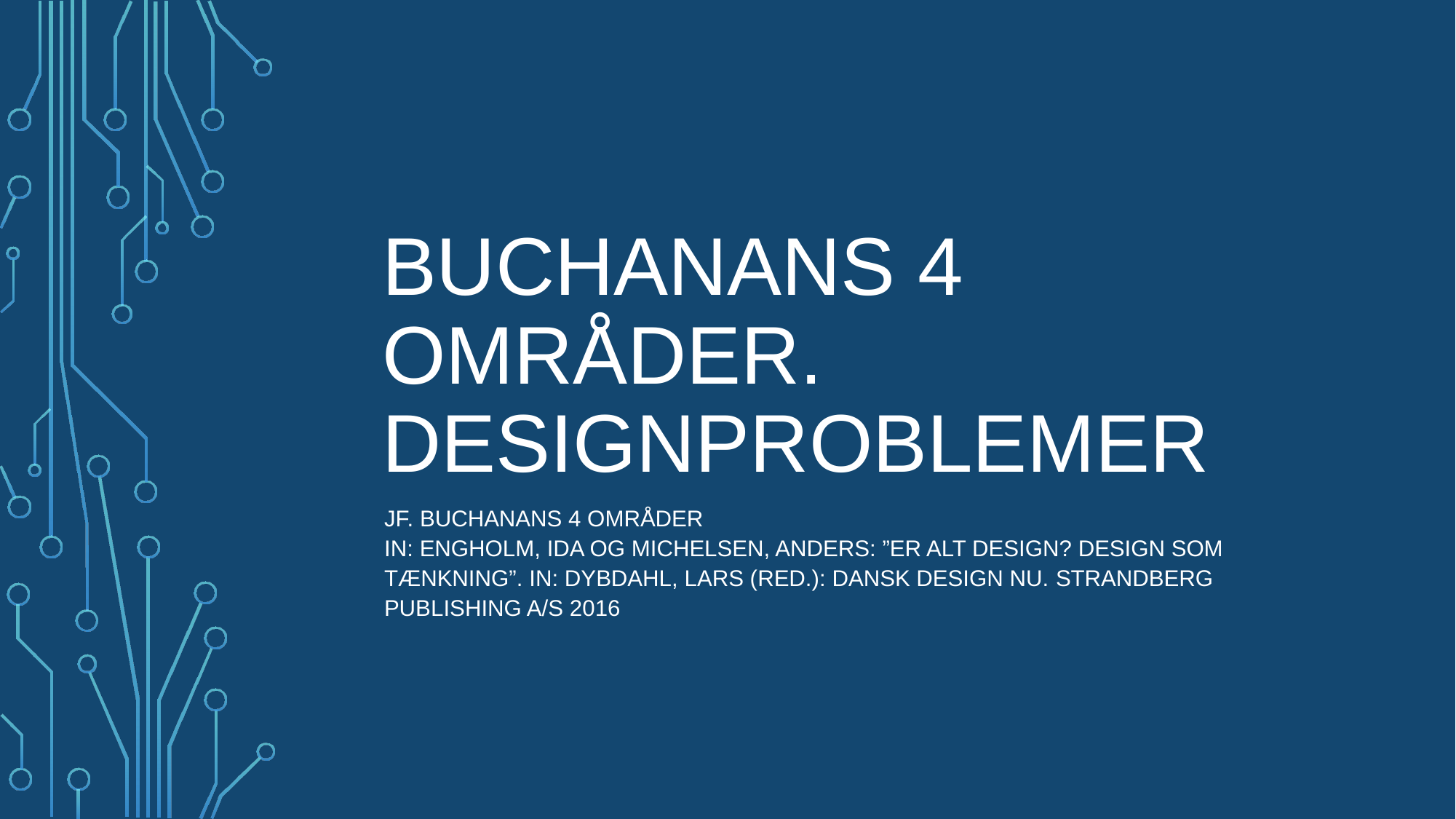

# Buchanans 4 områder. Designproblemer
Jf. Buchanans 4 områder
IN: Engholm, Ida og Michelsen, Anders: ”Er alt design? Design som tænkning”. In: Dybdahl, Lars (red.): Dansk Design Nu. Strandberg Publishing A/S 2016